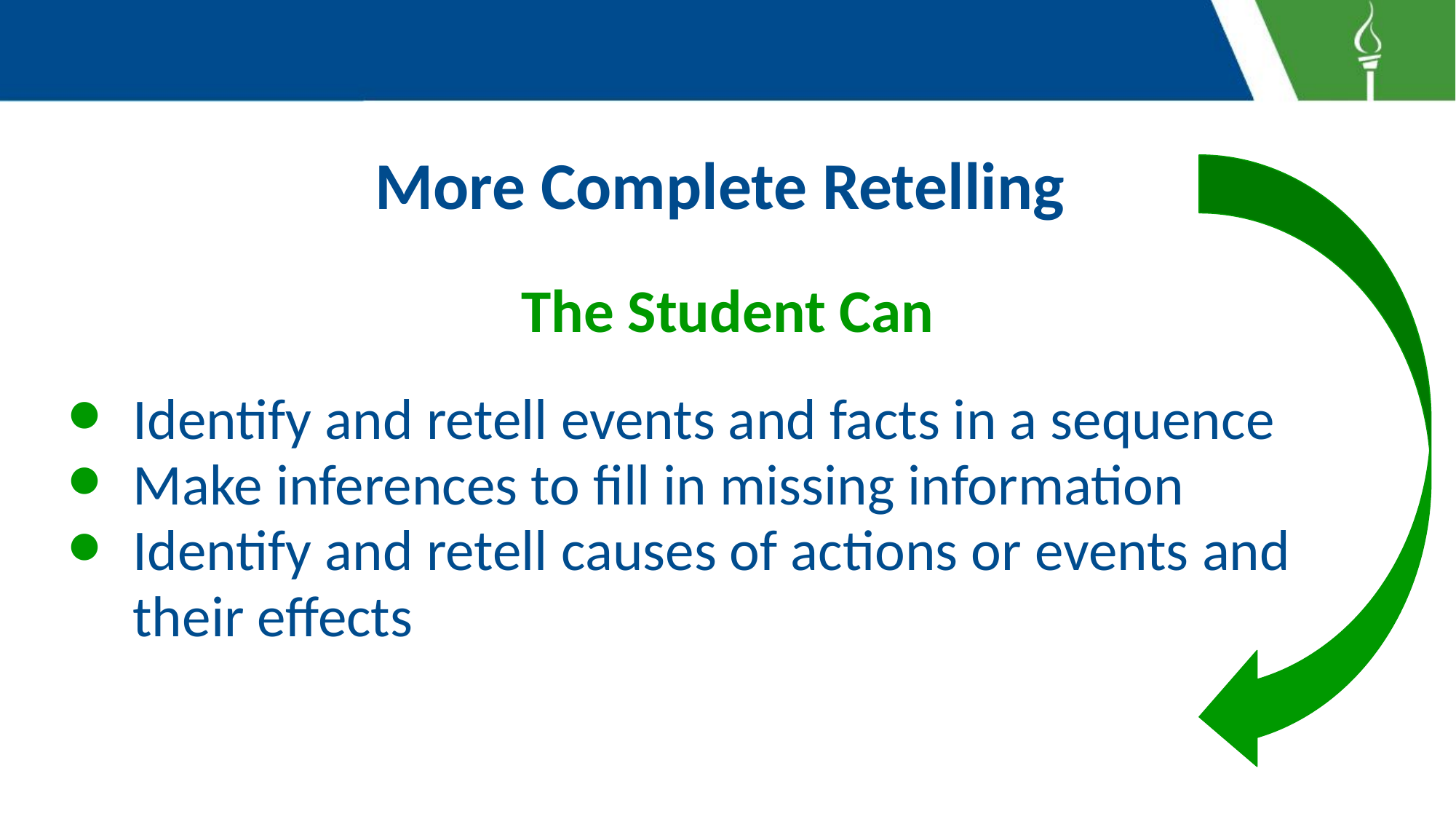

# More Complete Retelling

The Student Can
Identify and retell events and facts in a sequence
Make inferences to fill in missing information
Identify and retell causes of actions or events and their effects